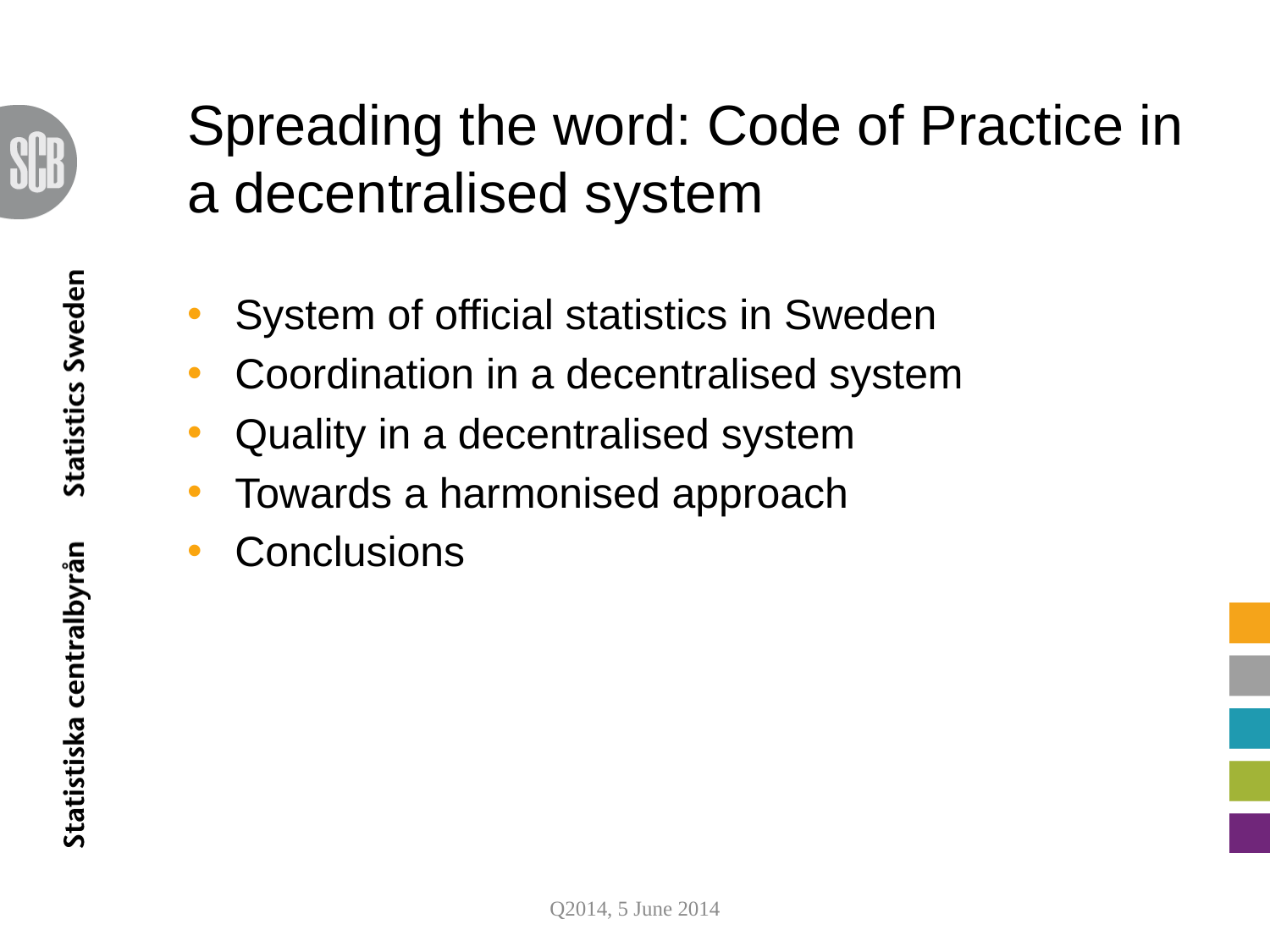

# Spreading the word: Code of Practice in a decentralised system

System of official statistics in Sweden
Coordination in a decentralised system
Quality in a decentralised system
Towards a harmonised approach
Conclusions

Q2014, 5 June 2014